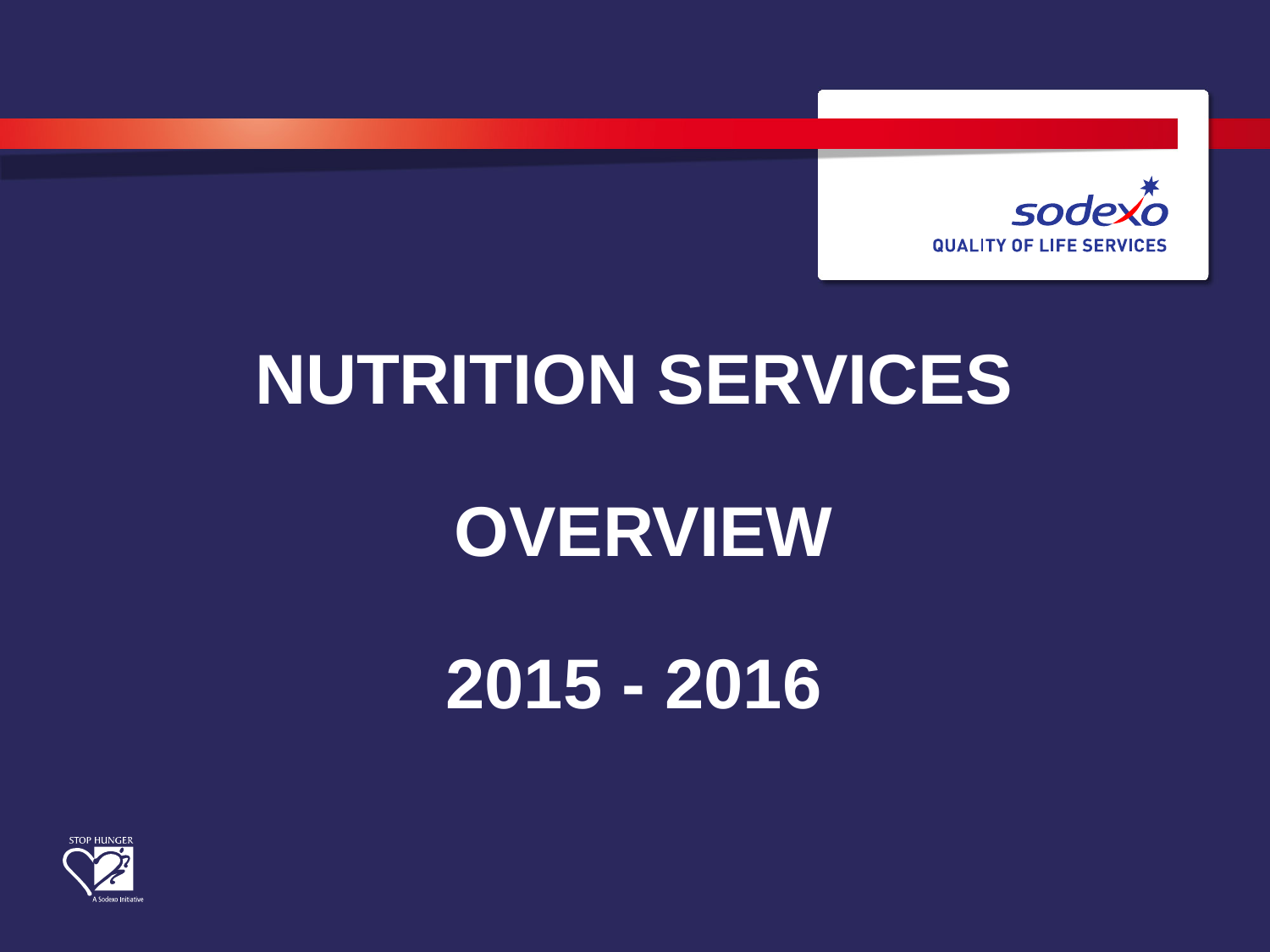

# NUTRITION SERVICES OVERVIEW 2015 - 2016